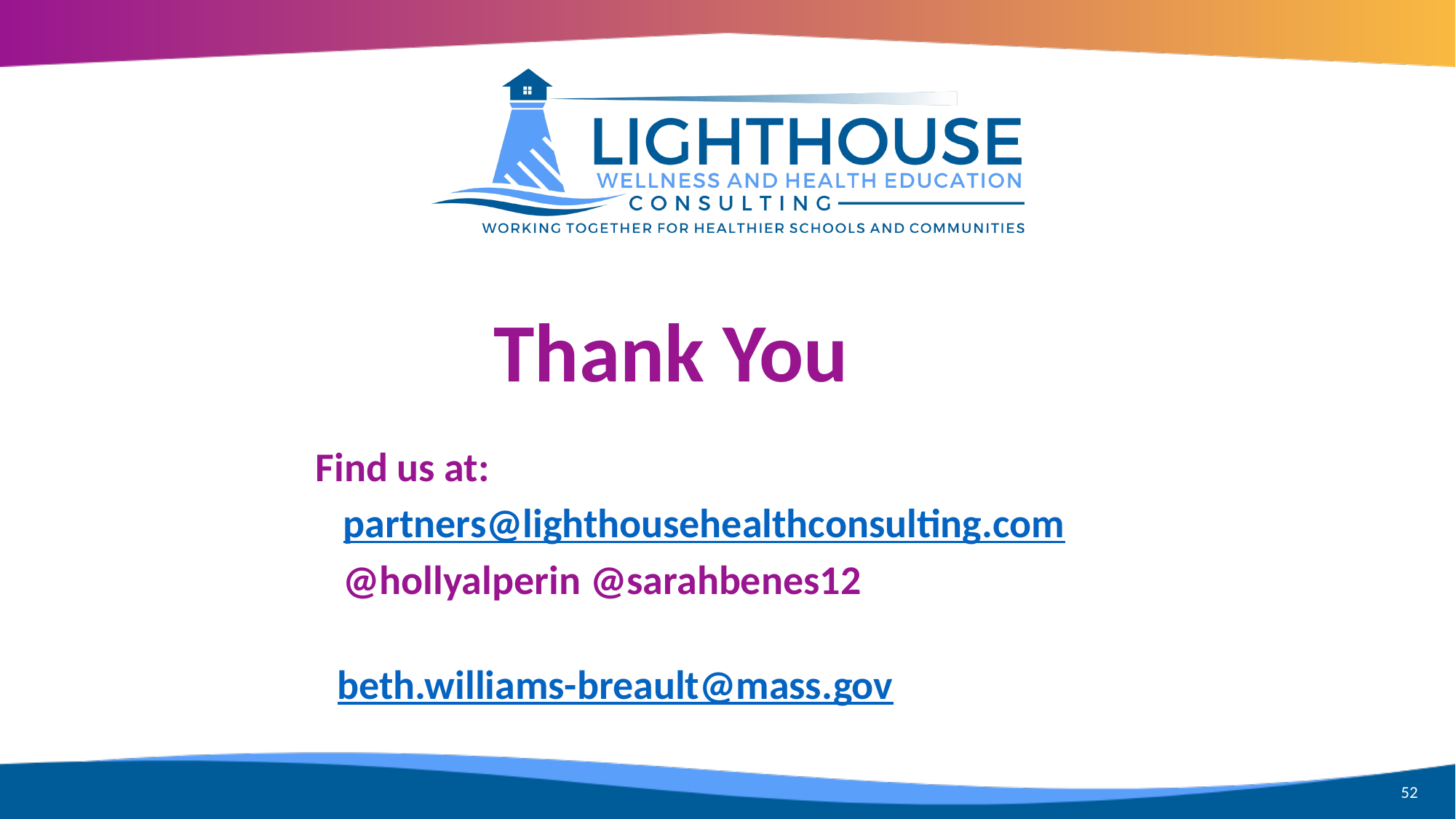

Thank You
Find us at:
   partners@lighthousehealthconsulting.com
   @hollyalperin			@sarahbenes12

   beth.williams-breault@mass.gov
52